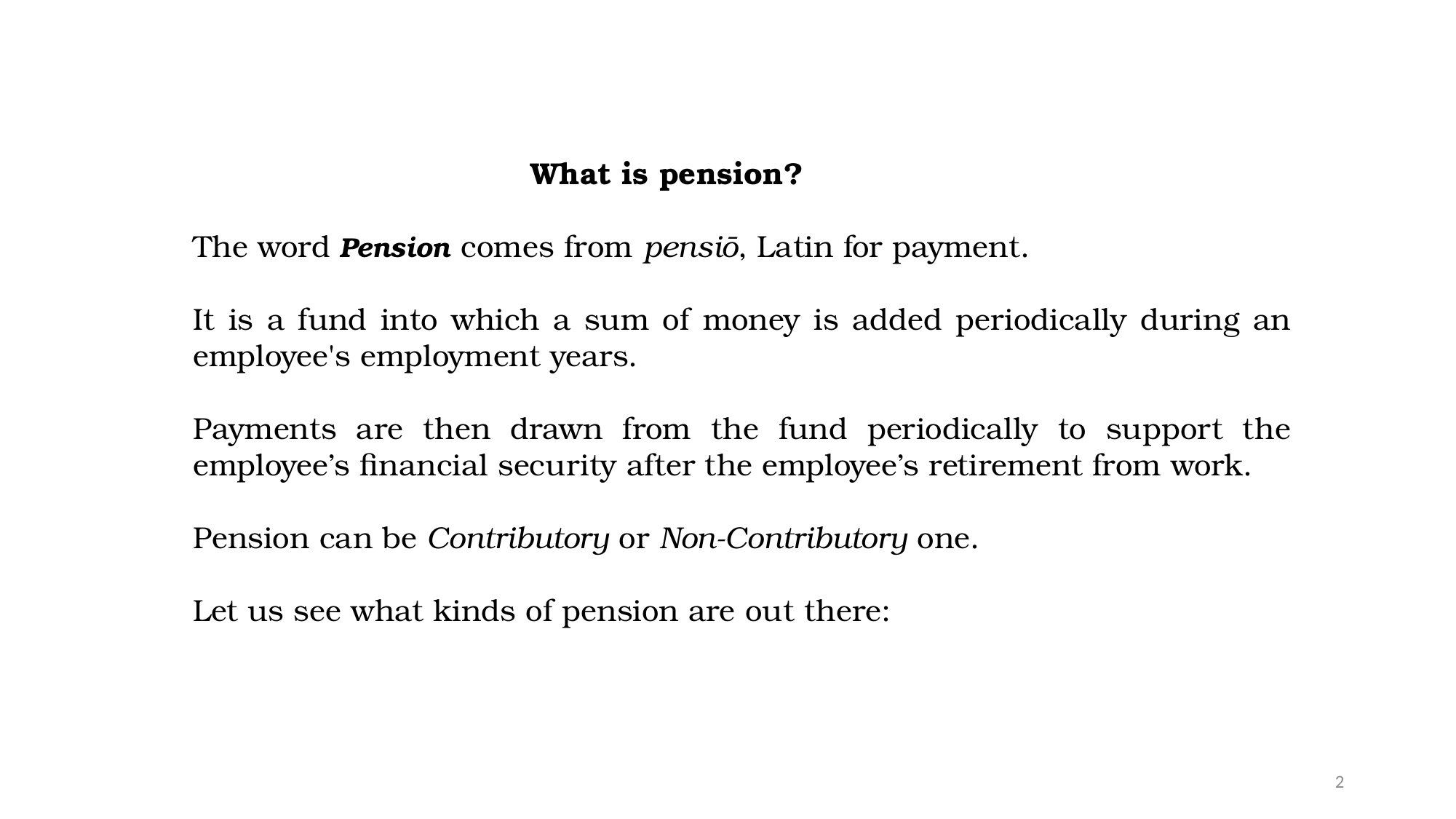

What is pension?

The word Pension comes from pensiō, Latin for payment.

It is a fund into which a sum of money is added periodically during an employee's employment years.

Payments are then drawn from the fund periodically to support the employee’s financial security after the employee’s retirement from work.

Pension can be Contributory or Non-Contributory one.

Let us see what kinds of pension are out there:

2